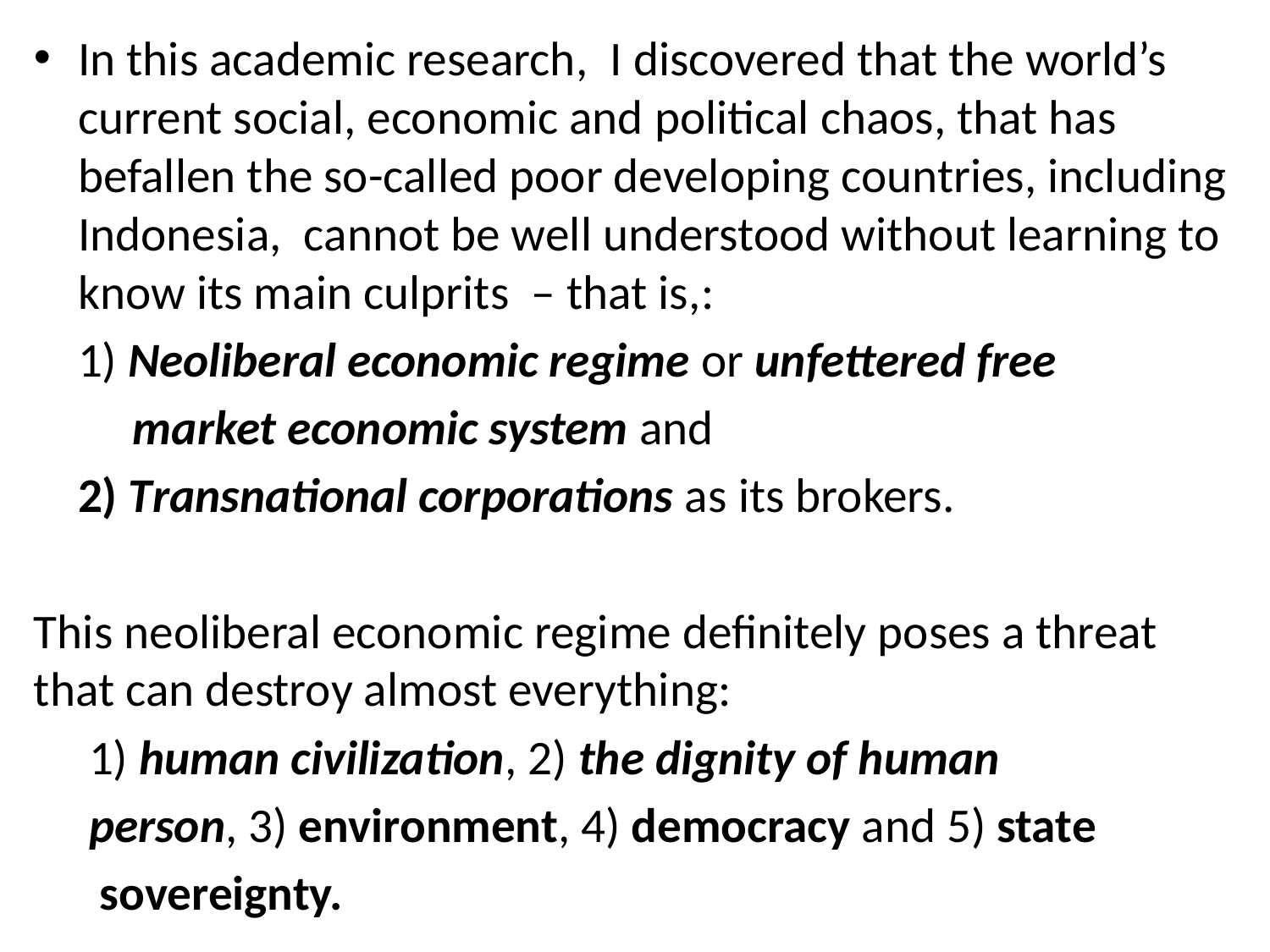

# .
In this academic research,  I discovered that the world’s current social, economic and political chaos, that has befallen the so-called poor developing countries, including Indonesia,  cannot be well understood without learning to know its main culprits  – that is,:
    1) Neoliberal economic regime or unfettered free
         market economic system and
    2) Transnational corporations as its brokers.

This neoliberal economic regime definitely poses a threat  that can destroy almost everything:
     1) human civilization, 2) the dignity of human
     person, 3) environment, 4) democracy and 5) state
      sovereignty.